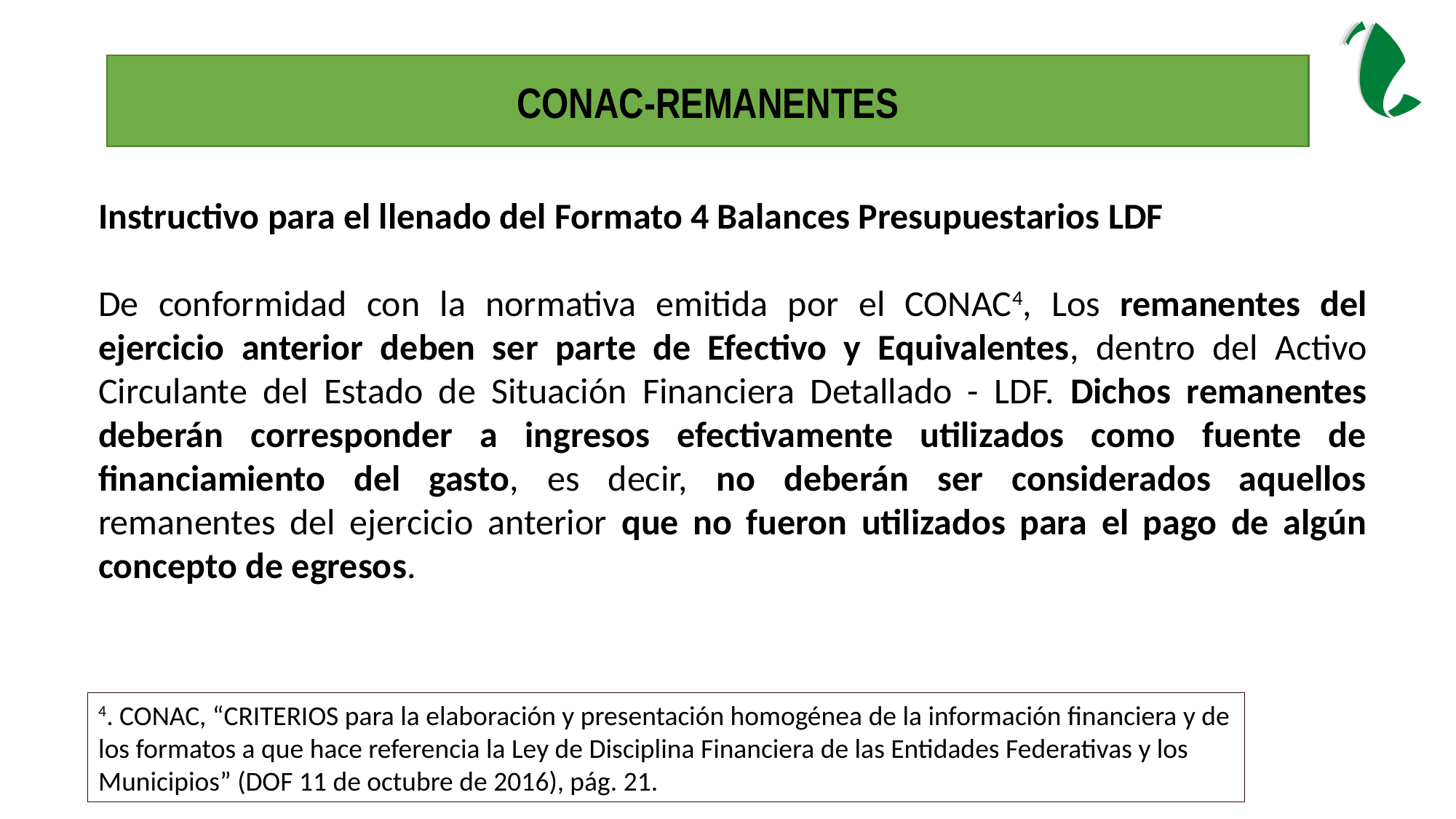

CONAC-REMANENTES
Instructivo para el llenado del Formato 4 Balances Presupuestarios LDF

De conformidad con la normativa emitida por el CONAC4, Los remanentes del ejercicio anterior deben ser parte de Efectivo y Equivalentes, dentro del Activo Circulante del Estado de Situación Financiera Detallado - LDF. Dichos remanentes deberán corresponder a ingresos efectivamente utilizados como fuente de financiamiento del gasto, es decir, no deberán ser considerados aquellos remanentes del ejercicio anterior que no fueron utilizados para el pago de algún concepto de egresos.
4. CONAC, “CRITERIOS para la elaboración y presentación homogénea de la información financiera y de los formatos a que hace referencia la Ley de Disciplina Financiera de las Entidades Federativas y los Municipios” (DOF 11 de octubre de 2016), pág. 21.